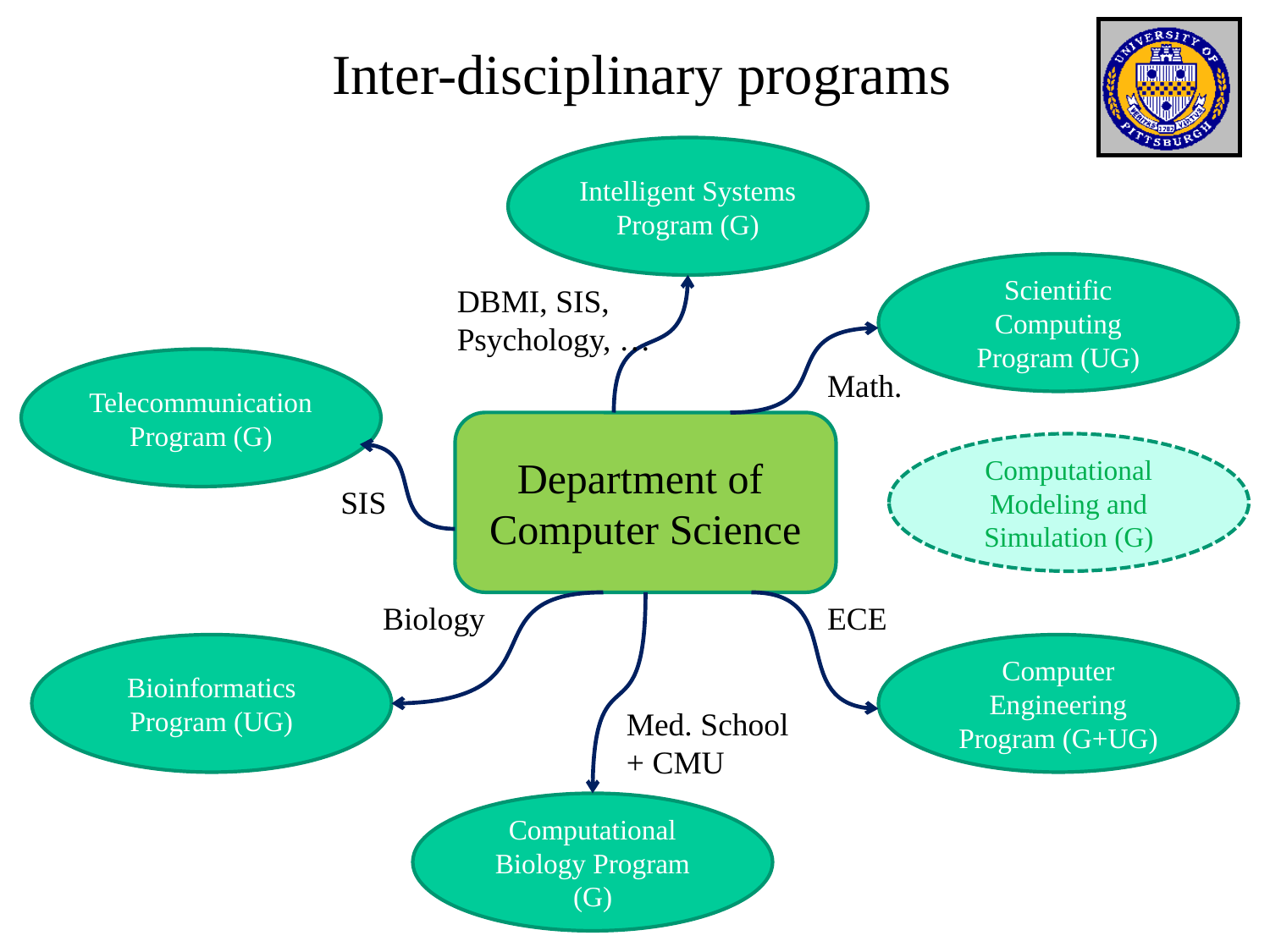

Inter-disciplinary programs
Intelligent Systems Program (G)
Scientific Computing Program (UG)
DBMI, SIS, Psychology, …
Telecommunication Program (G)
Math.
Department of
Computer Science
Computational Modeling and Simulation (G)
SIS
Biology
ECE
Bioinformatics Program (UG)
Computer Engineering Program (G+UG)
Med. School
+ CMU
Computational Biology Program (G)